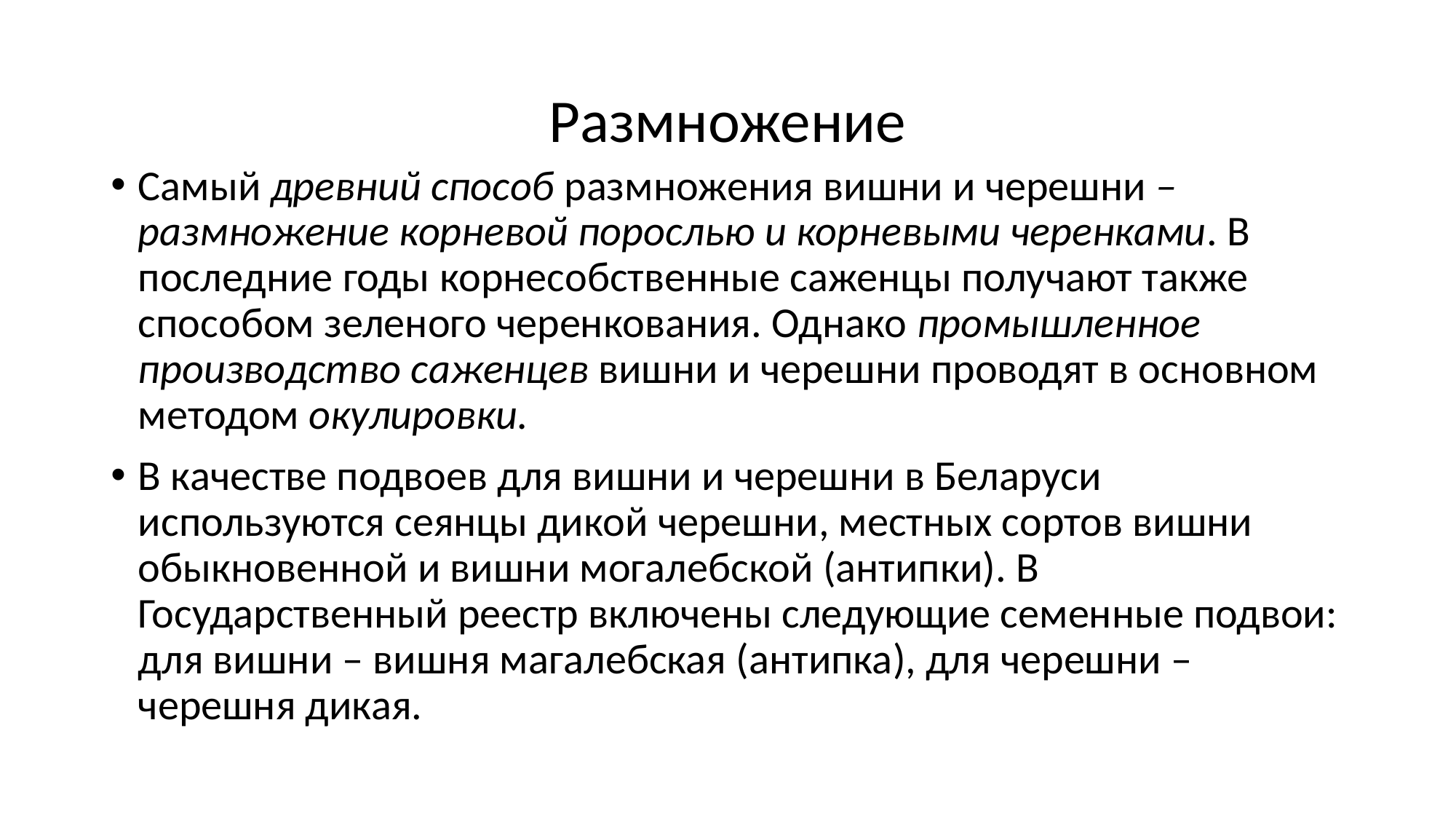

# Размножение
Самый древний способ размножения вишни и черешни – размножение корневой порослью и корневыми черенками. В последние годы корнесобственные саженцы получают также способом зеленого черенкования. Однако промышленное производство саженцев вишни и черешни проводят в основном методом окулировки.
В качестве подвоев для вишни и черешни в Беларуси используются сеянцы дикой черешни, местных сортов вишни обыкновенной и вишни могалебской (антипки). В Государственный реестр включены следующие семенные подвои: для вишни – вишня магалебская (антипка), для черешни – черешня дикая.